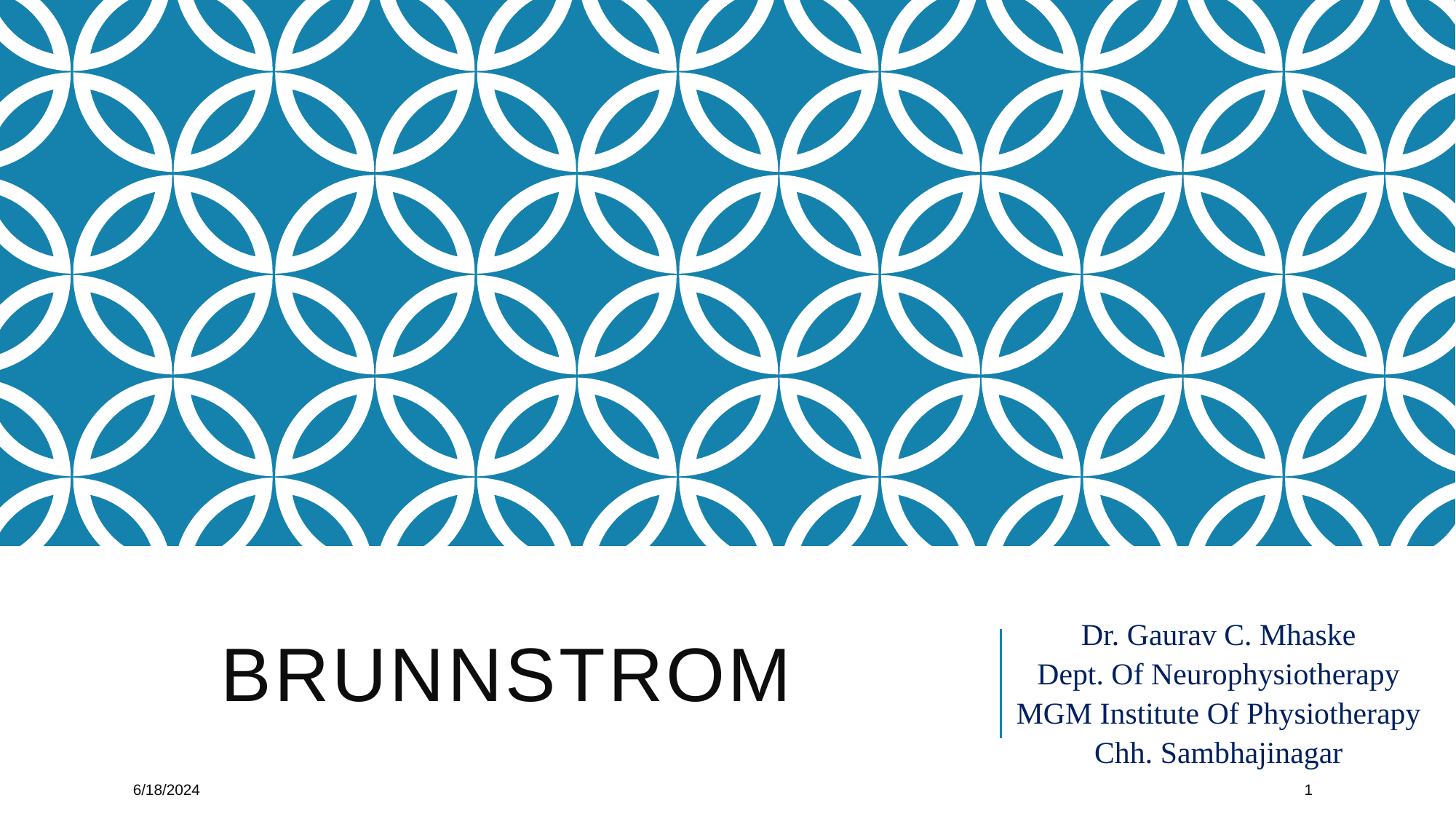

Dr. Gaurav C. Mhaske
Dept. Of Neurophysiotherapy
MGM Institute Of Physiotherapy
Chh. Sambhajinagar
# Brunnstrom
6/18/2024
1